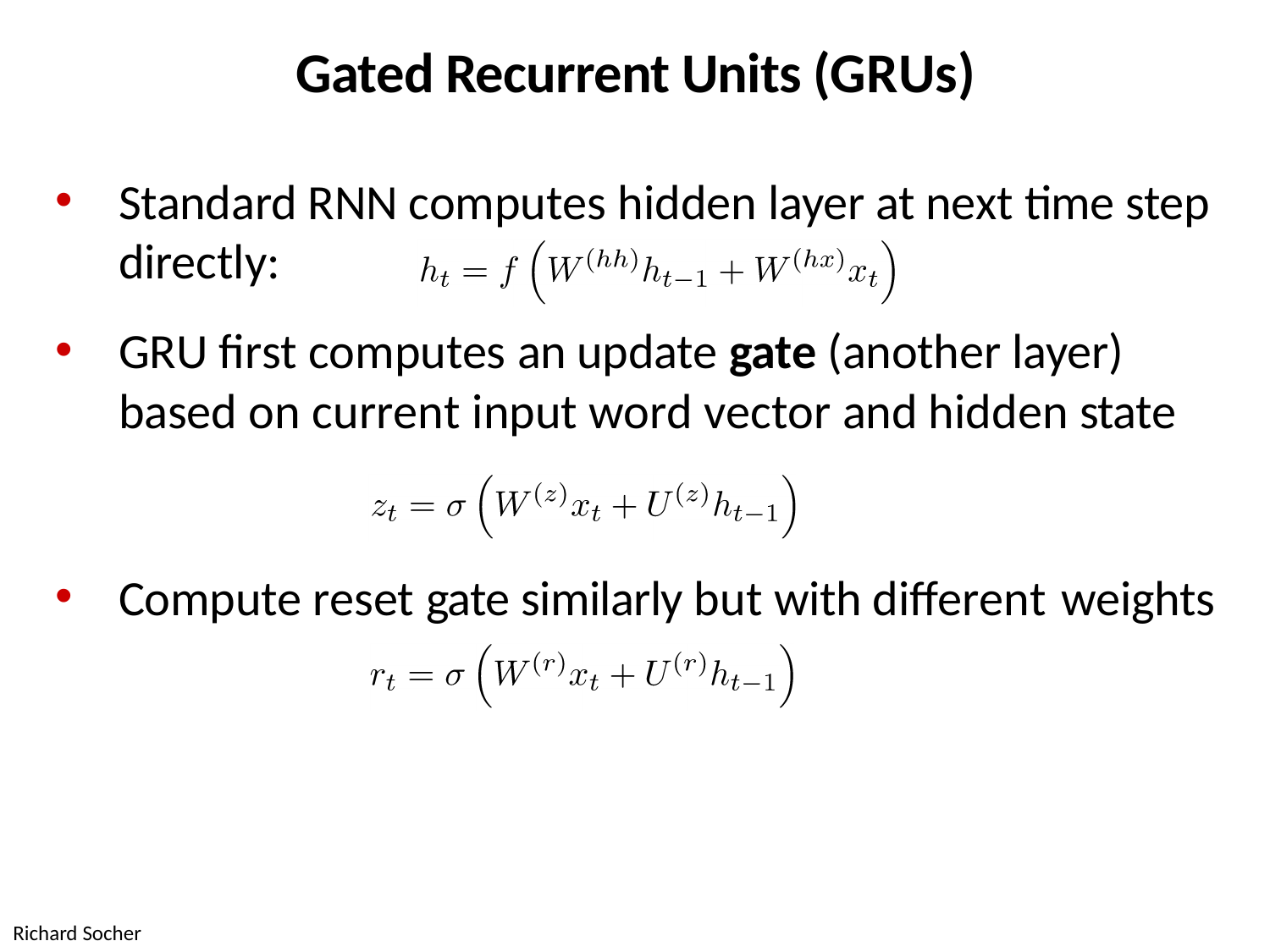

# Gated Recurrent Units (GRUs)
Standard RNN computes hidden layer at next time step  directly:
GRU first computes an update gate (another layer)  based on current input word vector and hidden state

Compute reset gate similarly but with different weights

Richard Socher